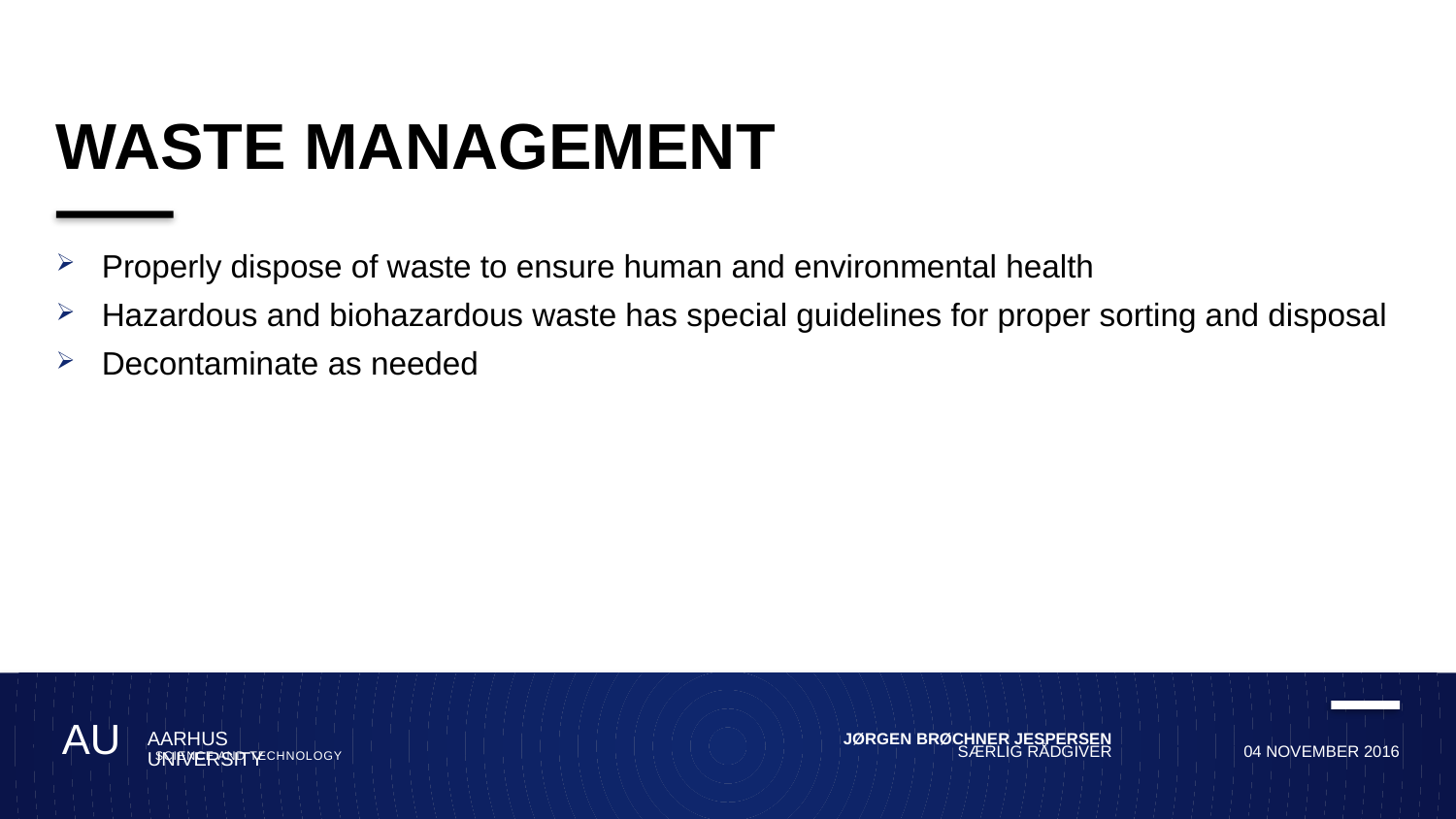

# Waste Management
Properly dispose of waste to ensure human and environmental health
Hazardous and biohazardous waste has special guidelines for proper sorting and disposal
Decontaminate as needed